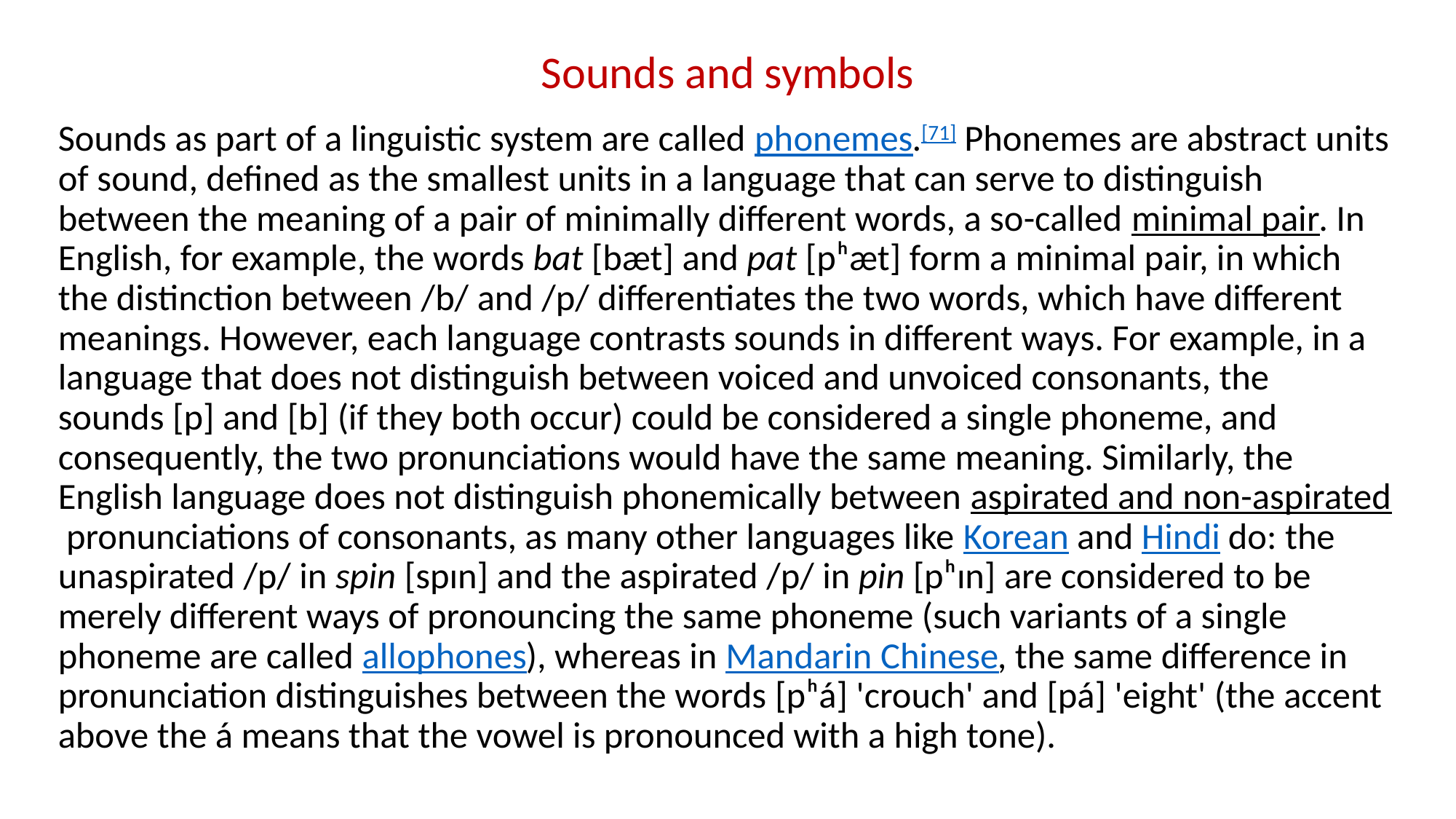

# Sounds and symbols
Sounds as part of a linguistic system are called phonemes.[71] Phonemes are abstract units of sound, defined as the smallest units in a language that can serve to distinguish between the meaning of a pair of minimally different words, a so-called minimal pair. In English, for example, the words bat [bæt] and pat [pʰæt] form a minimal pair, in which the distinction between /b/ and /p/ differentiates the two words, which have different meanings. However, each language contrasts sounds in different ways. For example, in a language that does not distinguish between voiced and unvoiced consonants, the sounds [p] and [b] (if they both occur) could be considered a single phoneme, and consequently, the two pronunciations would have the same meaning. Similarly, the English language does not distinguish phonemically between aspirated and non-aspirated pronunciations of consonants, as many other languages like Korean and Hindi do: the unaspirated /p/ in spin [spɪn] and the aspirated /p/ in pin [pʰɪn] are considered to be merely different ways of pronouncing the same phoneme (such variants of a single phoneme are called allophones), whereas in Mandarin Chinese, the same difference in pronunciation distinguishes between the words [pʰá] 'crouch' and [pá] 'eight' (the accent above the á means that the vowel is pronounced with a high tone).